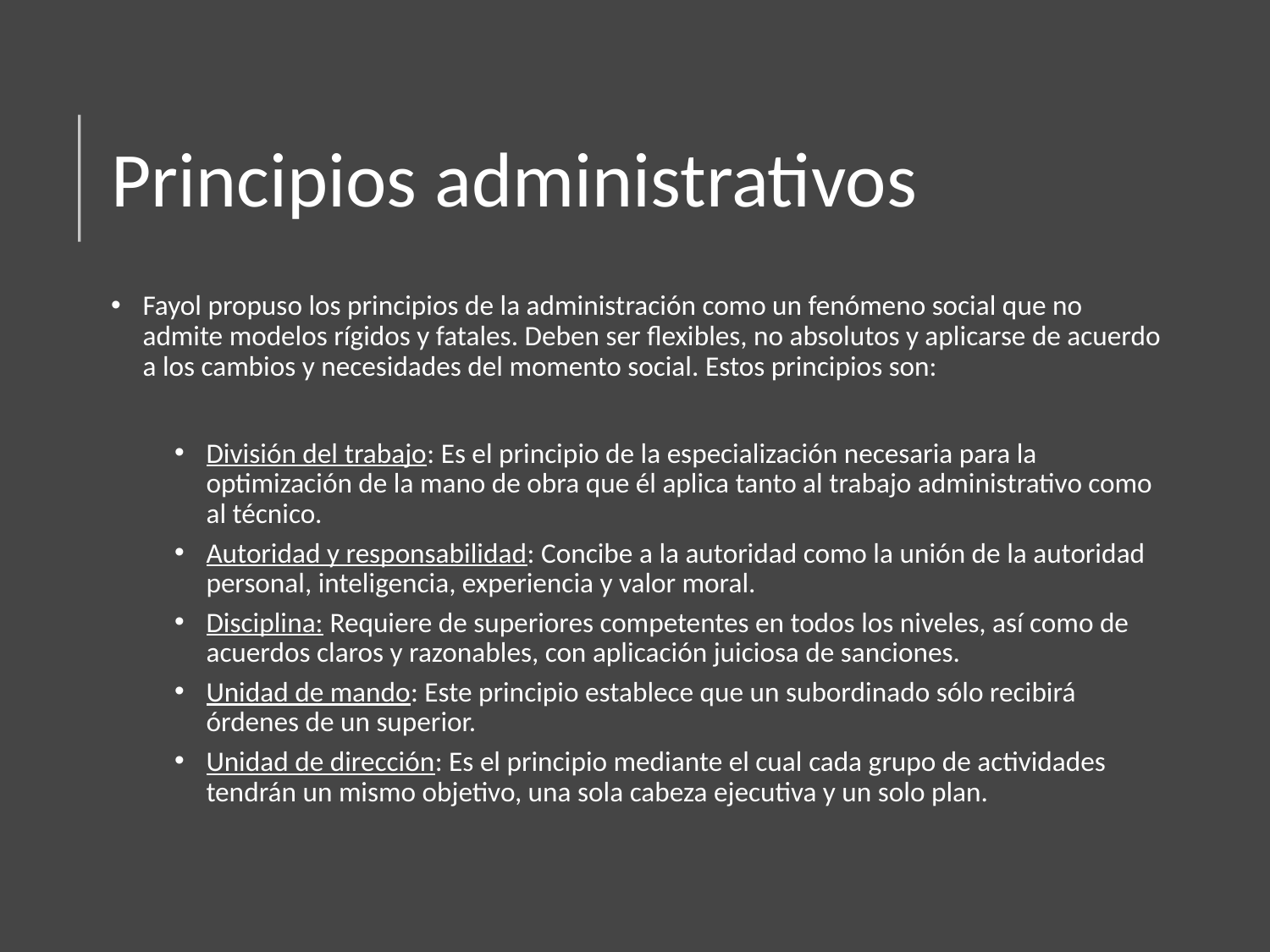

# Principios administrativos
Fayol propuso los principios de la administración como un fenómeno social que no admite modelos rígidos y fatales. Deben ser flexibles, no absolutos y aplicarse de acuerdo a los cambios y necesidades del momento social. Estos principios son:

División del trabajo: Es el principio de la especialización necesaria para la optimización de la mano de obra que él aplica tanto al trabajo administrativo como al técnico.
Autoridad y responsabilidad: Concibe a la autoridad como la unión de la autoridad personal, inteligencia, experiencia y valor moral.
Disciplina: Requiere de superiores competentes en todos los niveles, así como de acuerdos claros y razonables, con aplicación juiciosa de sanciones.
Unidad de mando: Este principio establece que un subordinado sólo recibirá órdenes de un superior.
Unidad de dirección: Es el principio mediante el cual cada grupo de actividades tendrán un mismo objetivo, una sola cabeza ejecutiva y un solo plan.